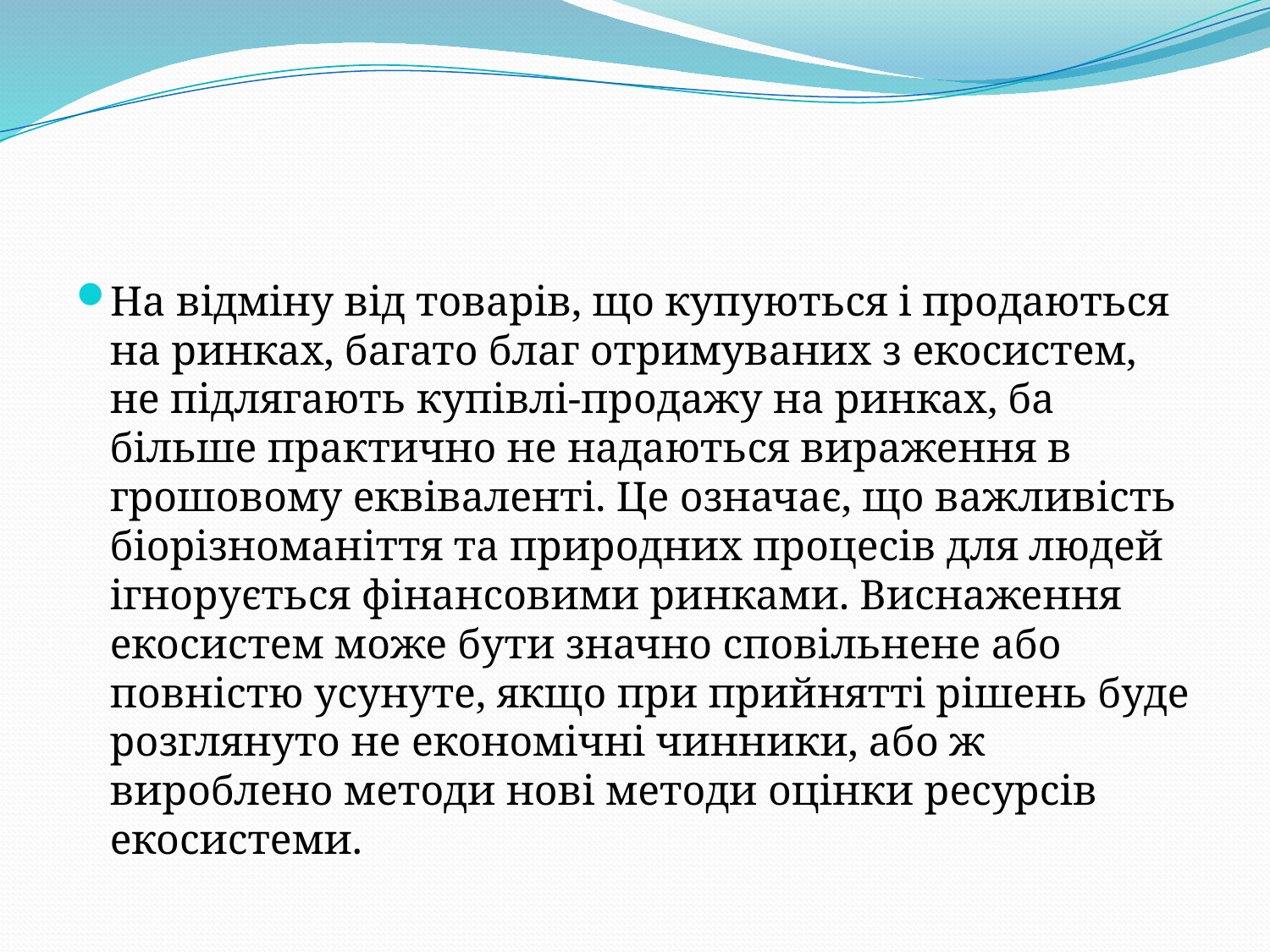

#
На відміну від товарів, що купуються і продаються на ринках, багато благ отримуваних з екосистем, не підлягають купівлі-продажу на ринках, ба більше практично не надаються вираження в грошовому еквіваленті. Це означає, що важливість біорізноманіття та природних процесів для людей ігнорується фінансовими ринками. Виснаження екосистем може бути значно сповільнене або повністю усунуте, якщо при прийнятті рішень буде розглянуто не економічні чинники, або ж вироблено методи нові методи оцінки ресурсів екосистеми.